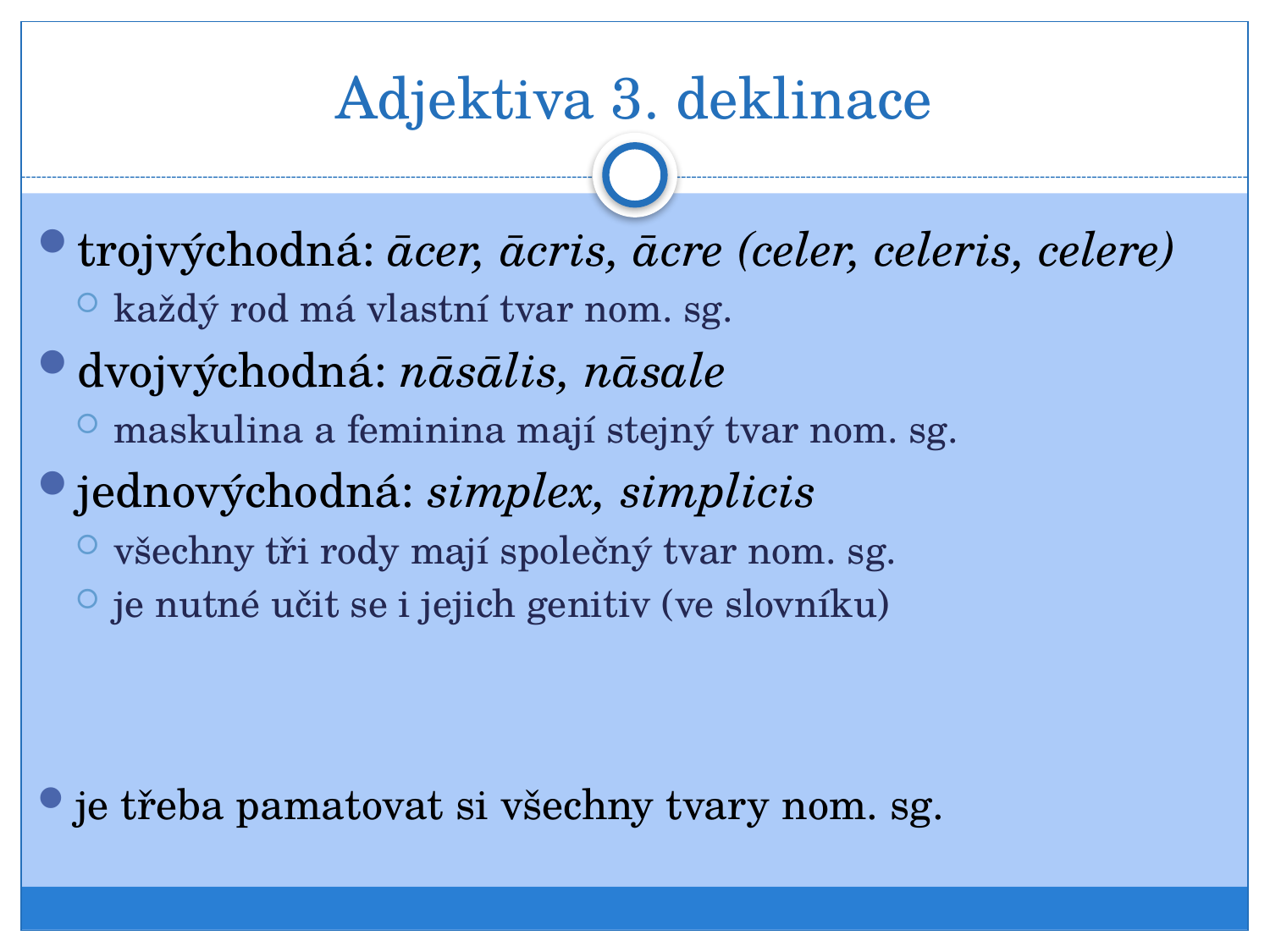

# Adjektiva 3. deklinace
trojvýchodná: ācer, ācris, ācre (celer, celeris, celere)
každý rod má vlastní tvar nom. sg.
dvojvýchodná: nāsālis, nāsale
maskulina a feminina mají stejný tvar nom. sg.
jednovýchodná: simplex, simplicis
všechny tři rody mají společný tvar nom. sg.
je nutné učit se i jejich genitiv (ve slovníku)

je třeba pamatovat si všechny tvary nom. sg.